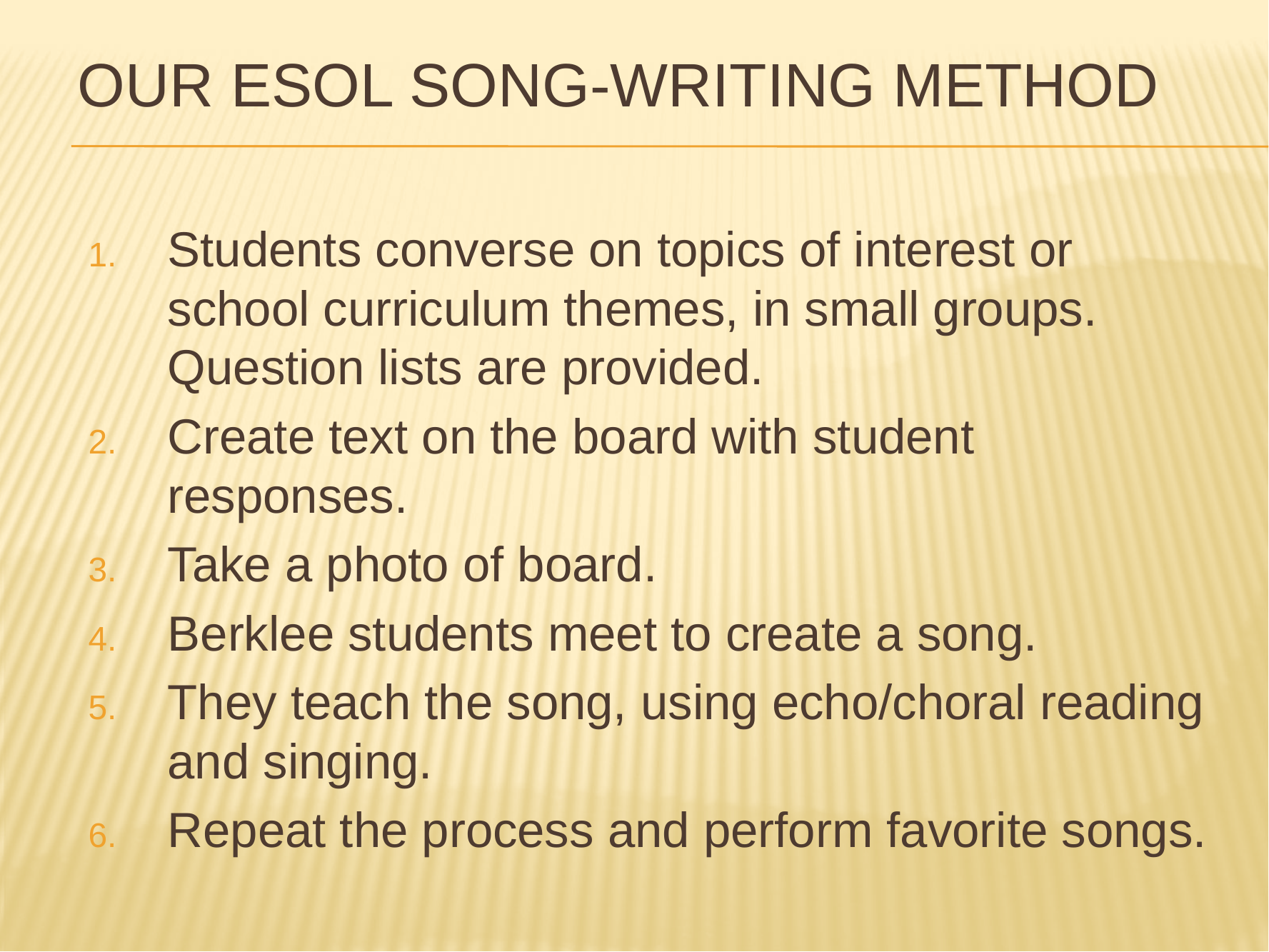

# Our ESOL Song-Writing Method

Students converse on topics of interest or  school curriculum themes, in small groups. Question lists are provided.
Create text on the board with student responses.
Take a photo of board.
Berklee students meet to create a song.
They teach the song, using echo/choral reading and singing.
Repeat the process and perform favorite songs.